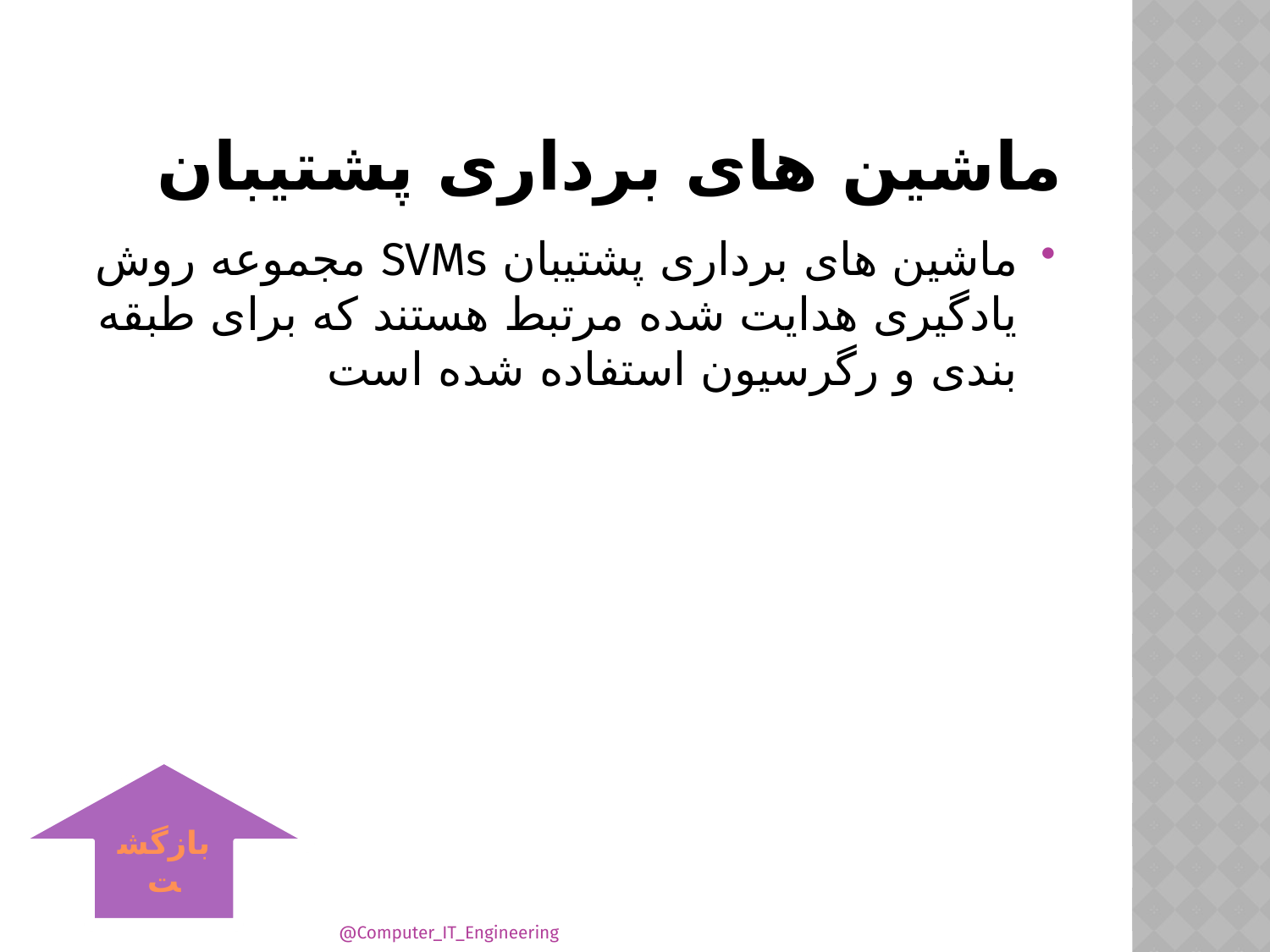

# ماشین های برداری پشتیبان
ماشین های برداری پشتیبان SVMs مجموعه روش یادگیری هدایت شده مرتبط هستند که برای طبقه بندی و رگرسیون استفاده شده است

بازگشت
@Computer_IT_Engineering